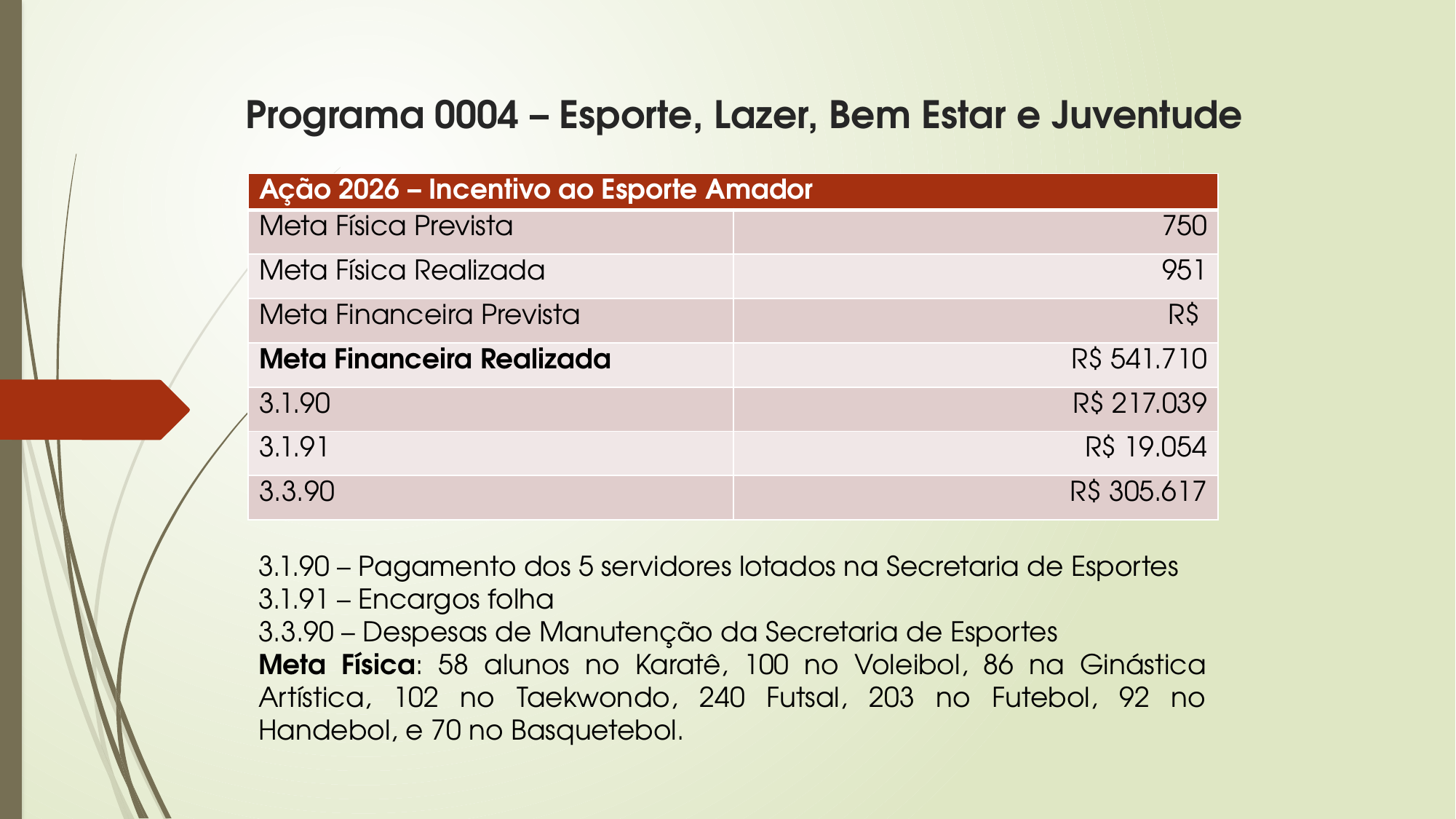

# Programa 0004 – Esporte, Lazer, Bem Estar e Juventude
| Ação 2026 – Incentivo ao Esporte Amador |  |
| --- | --- |
| Meta Física Prevista | 750 |
| Meta Física Realizada | 951 |
| Meta Financeira Prevista | R$ |
| Meta Financeira Realizada | R$ 541.710 |
| 3.1.90 | R$ 217.039 |
| 3.1.91 | R$ 19.054 |
| 3.3.90 | R$ 305.617 |
3.1.90 – Pagamento dos 5 servidores lotados na Secretaria de Esportes
3.1.91 – Encargos folha
3.3.90 – Despesas de Manutenção da Secretaria de Esportes
Meta Física: 58 alunos no Karatê, 100 no Voleibol, 86 na Ginástica Artística, 102 no Taekwondo, 240 Futsal, 203 no Futebol, 92 no Handebol, e 70 no Basquetebol.